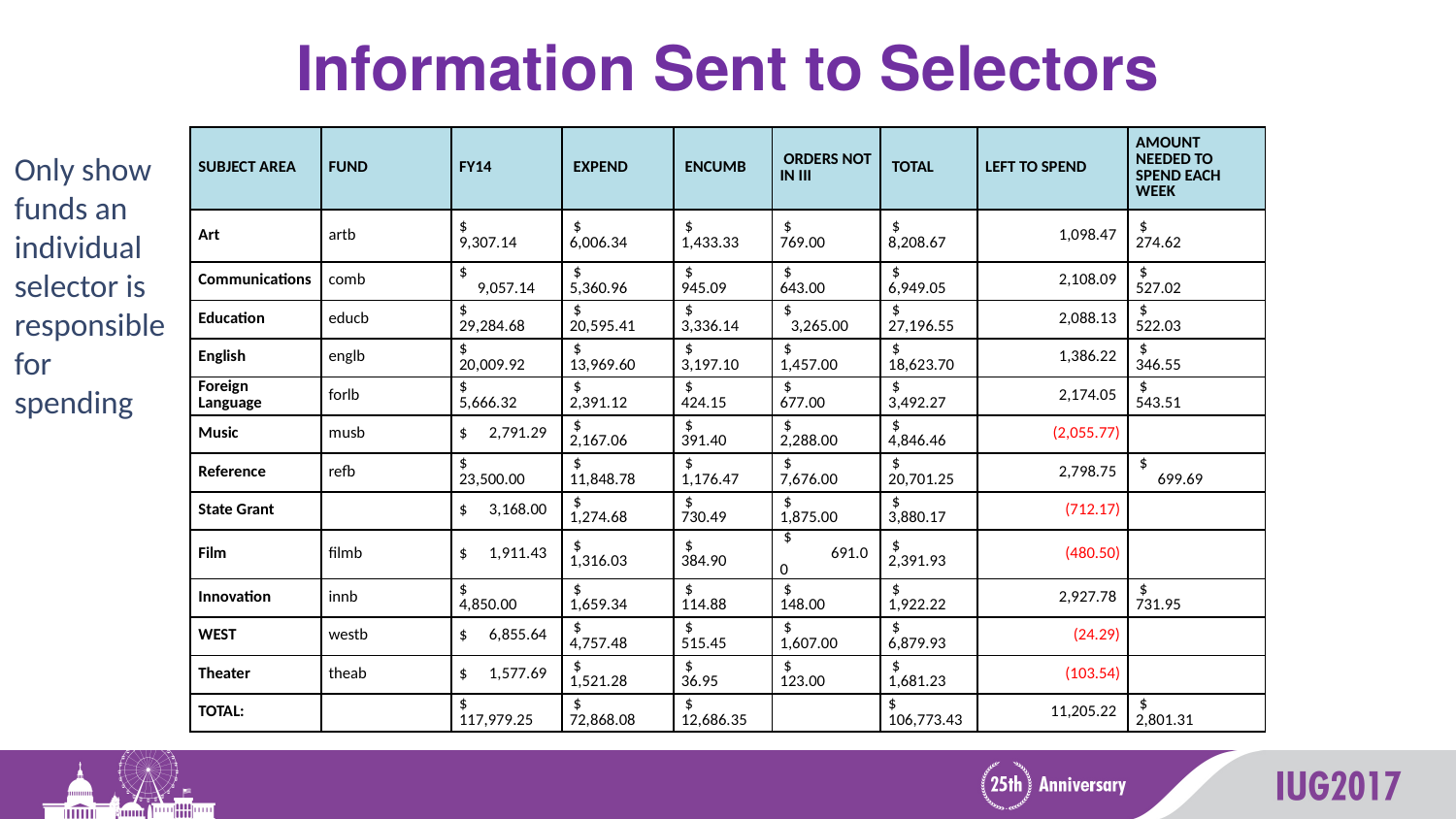

# Information Sent to Selectors
| SUBJECT AREA | FUND | FY14 | EXPEND | ENCUMB | ORDERS NOT IN III | TOTAL | LEFT TO SPEND | AMOUNT NEEDED TO SPEND EACH WEEK |
| --- | --- | --- | --- | --- | --- | --- | --- | --- |
| Art | artb | $           9,307.14 | $           6,006.34 | $       1,433.33 | $               769.00 | $       8,208.67 | 1,098.47 | $                       274.62 |
| Communications | comb | $           9,057.14 | $           5,360.96 | $           945.09 | $               643.00 | $       6,949.05 | 2,108.09 | $                       527.02 |
| Education | educb | $        29,284.68 | $         20,595.41 | $       3,336.14 | $           3,265.00 | $    27,196.55 | 2,088.13 | $                       522.03 |
| English | englb | $        20,009.92 | $         13,969.60 | $       3,197.10 | $           1,457.00 | $    18,623.70 | 1,386.22 | $                       346.55 |
| Foreign Language | forlb | $           5,666.32 | $           2,391.12 | $           424.15 | $               677.00 | $       3,492.27 | 2,174.05 | $                       543.51 |
| Music | musb | $      2,791.29 | $           2,167.06 | $           391.40 | $           2,288.00 | $       4,846.46 | (2,055.77) |  |
| Reference | refb | $        23,500.00 | $         11,848.78 | $       1,176.47 | $           7,676.00 | $    20,701.25 | 2,798.75 | $                       699.69 |
| State Grant |  | $      3,168.00 | $           1,274.68 | $           730.49 | $           1,875.00 | $       3,880.17 | (712.17) |  |
| Film | filmb | $      1,911.43 | $           1,316.03 | $           384.90 | $               691.00 | $       2,391.93 | (480.50) |  |
| Innovation | innb | $           4,850.00 | $           1,659.34 | $           114.88 | $               148.00 | $       1,922.22 | 2,927.78 | $                       731.95 |
| WEST | westb | $      6,855.64 | $           4,757.48 | $           515.45 | $           1,607.00 | $       6,879.93 | (24.29) |  |
| Theater | theab | $      1,577.69 | $           1,521.28 | $             36.95 | $               123.00 | $       1,681.23 | (103.54) |  |
| TOTAL: |  | $      117,979.25 | $         72,868.08 | $     12,686.35 |  | $  106,773.43 | 11,205.22 | $                   2,801.31 |
Only show funds an individual selector is responsible for spending